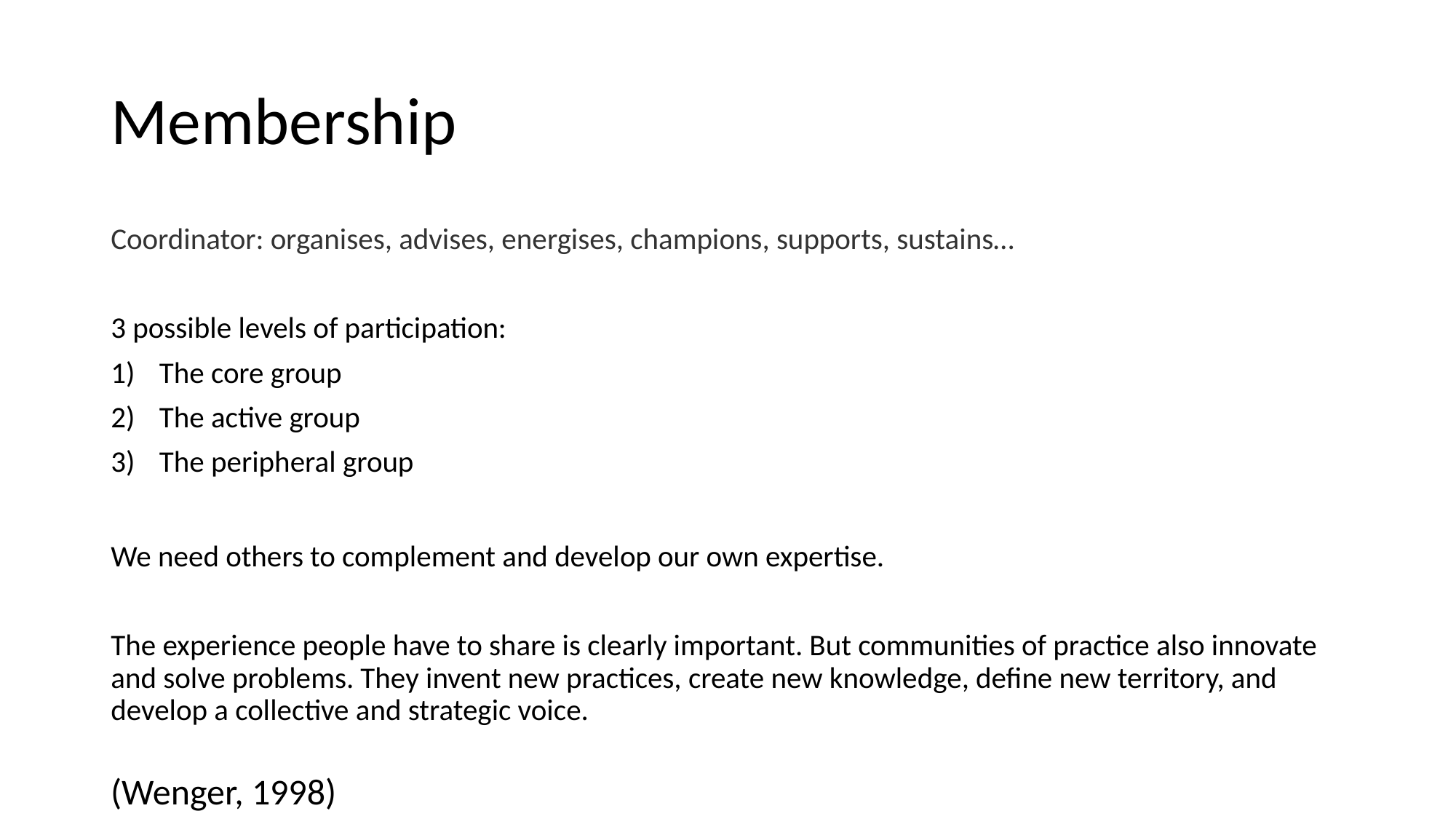

# Membership
Coordinator: organises, advises, energises, champions, supports, sustains…

3 possible levels of participation:
The core group
The active group
The peripheral group

We need others to complement and develop our own expertise.

The experience people have to share is clearly important. But communities of practice also innovate and solve problems. They invent new practices, create new knowledge, define new territory, and develop a collective and strategic voice.
(Wenger, 1998)